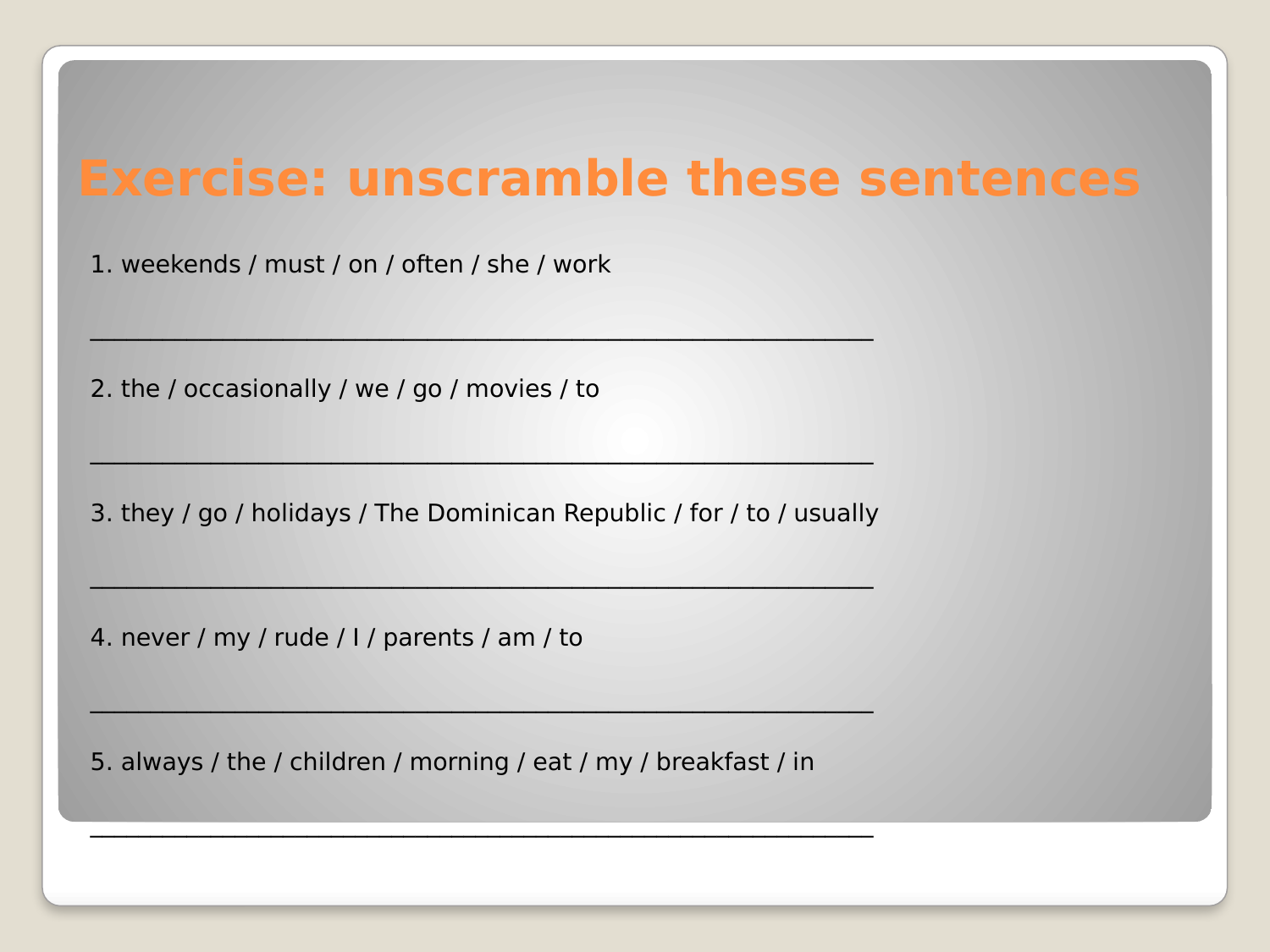

# Exercise: unscramble these sentences
1. weekends / must / on / often / she / work

_________________________________________________________________

2. the / occasionally / we / go / movies / to

_________________________________________________________________

3. they / go / holidays / The Dominican Republic / for / to / usually

_________________________________________________________________

4. never / my / rude / I / parents / am / to

_________________________________________________________________

5. always / the / children / morning / eat / my / breakfast / in

_________________________________________________________________